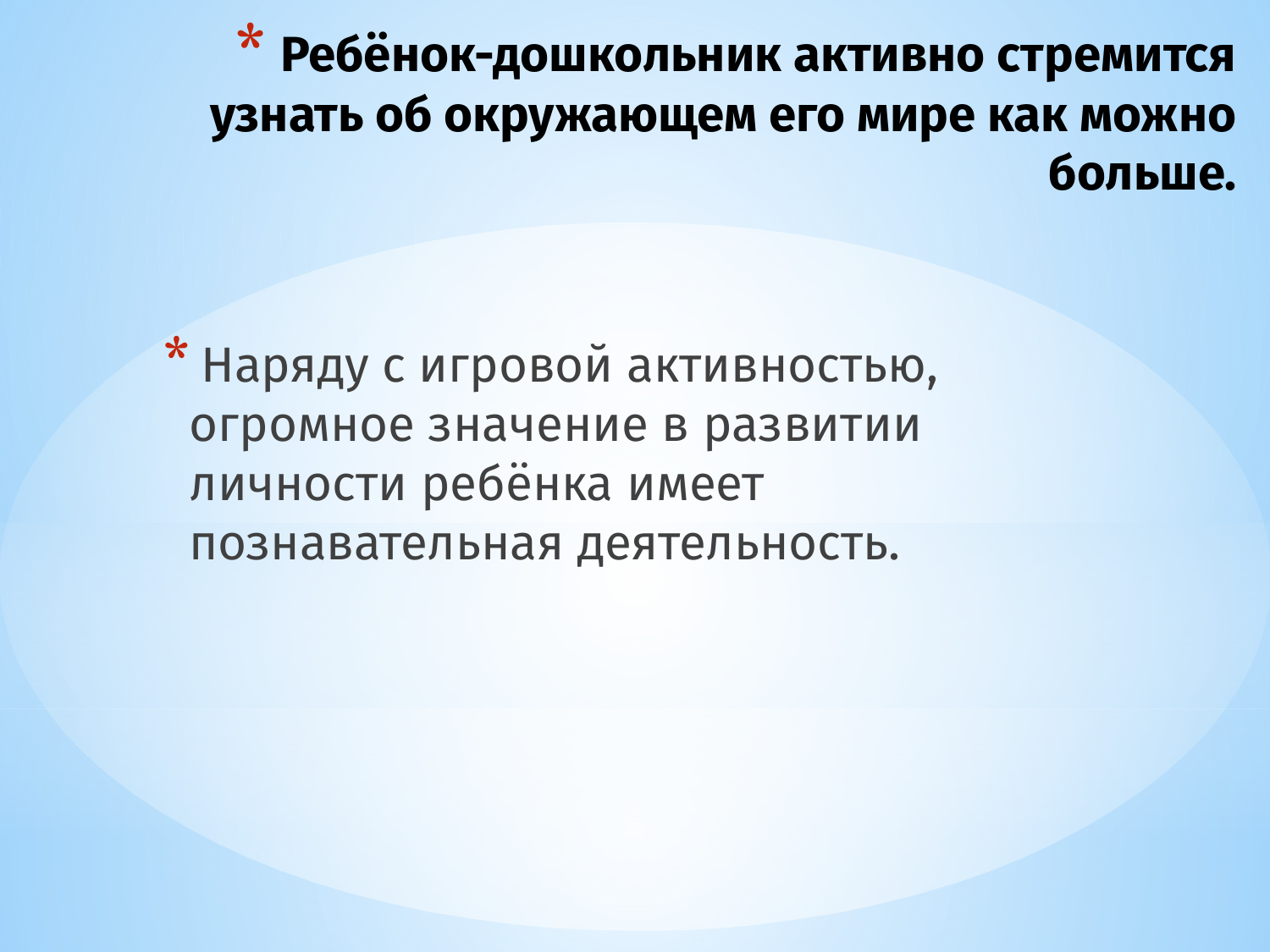

# Ребёнок-дошкольник активно стремится узнать об окружающем его мире как можно больше.
 Наряду с игровой активностью, огромное значение в развитии личности ребёнка имеет познавательная деятельность.